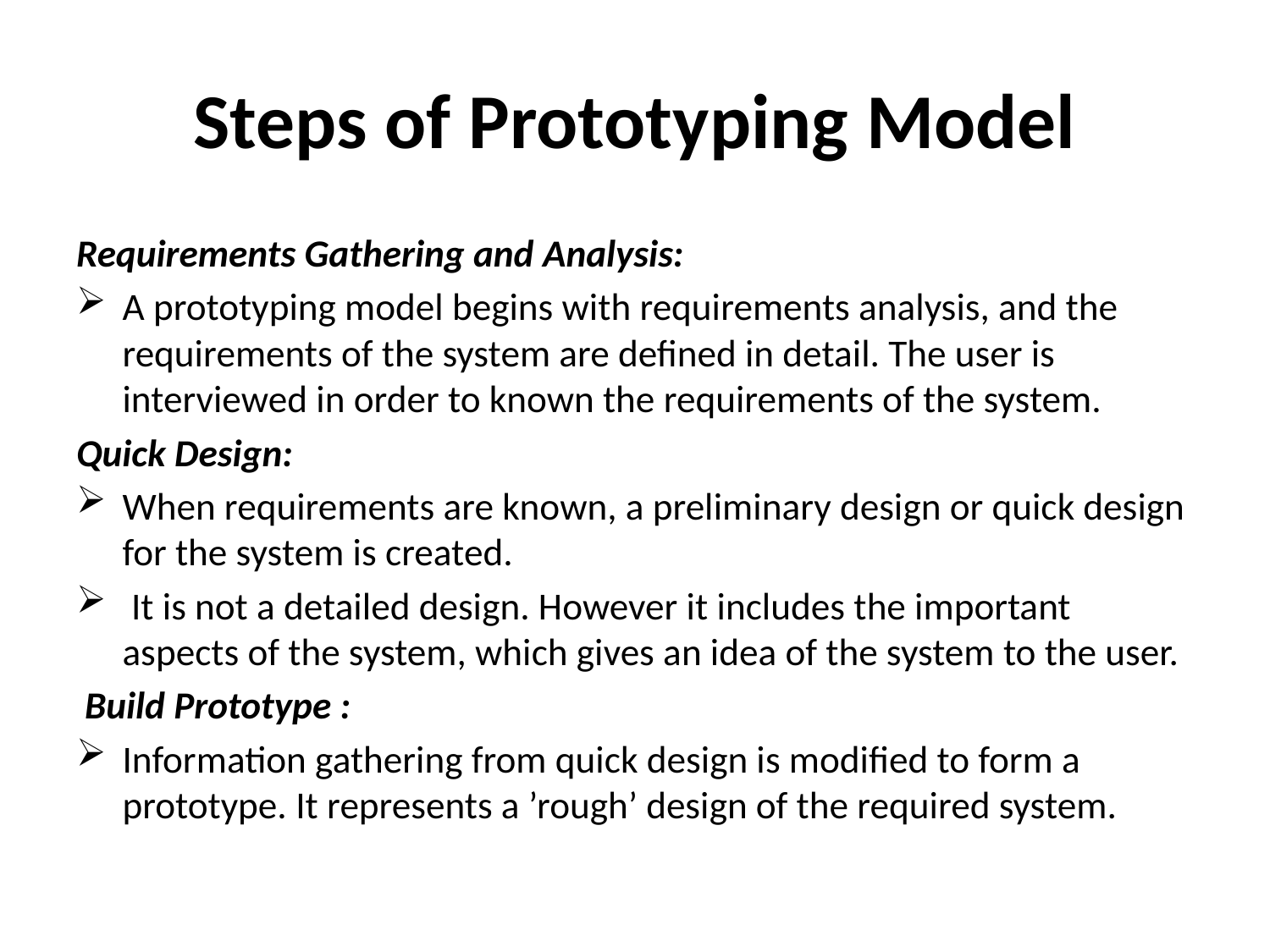

# Steps of Prototyping Model
Requirements Gathering and Analysis:
A prototyping model begins with requirements analysis, and the requirements of the system are defined in detail. The user is interviewed in order to known the requirements of the system.
Quick Design:
When requirements are known, a preliminary design or quick design for the system is created.
 It is not a detailed design. However it includes the important aspects of the system, which gives an idea of the system to the user.
 Build Prototype :
Information gathering from quick design is modified to form a prototype. It represents a ’rough’ design of the required system.